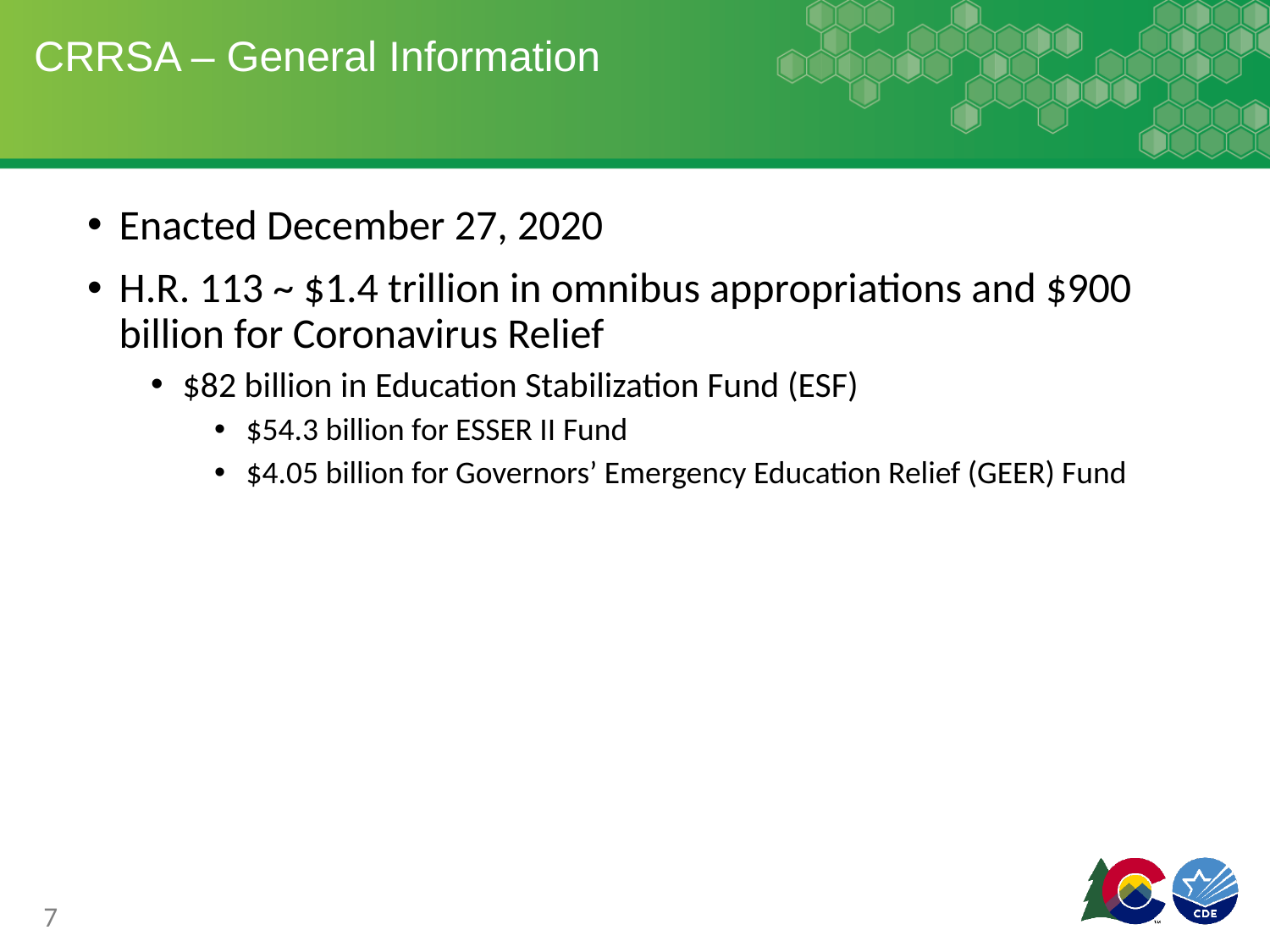

# CRRSA – General Information
Enacted December 27, 2020
H.R. 113 ~ $1.4 trillion in omnibus appropriations and $900 billion for Coronavirus Relief
$82 billion in Education Stabilization Fund (ESF)
$54.3 billion for ESSER II Fund
$4.05 billion for Governors’ Emergency Education Relief (GEER) Fund

7